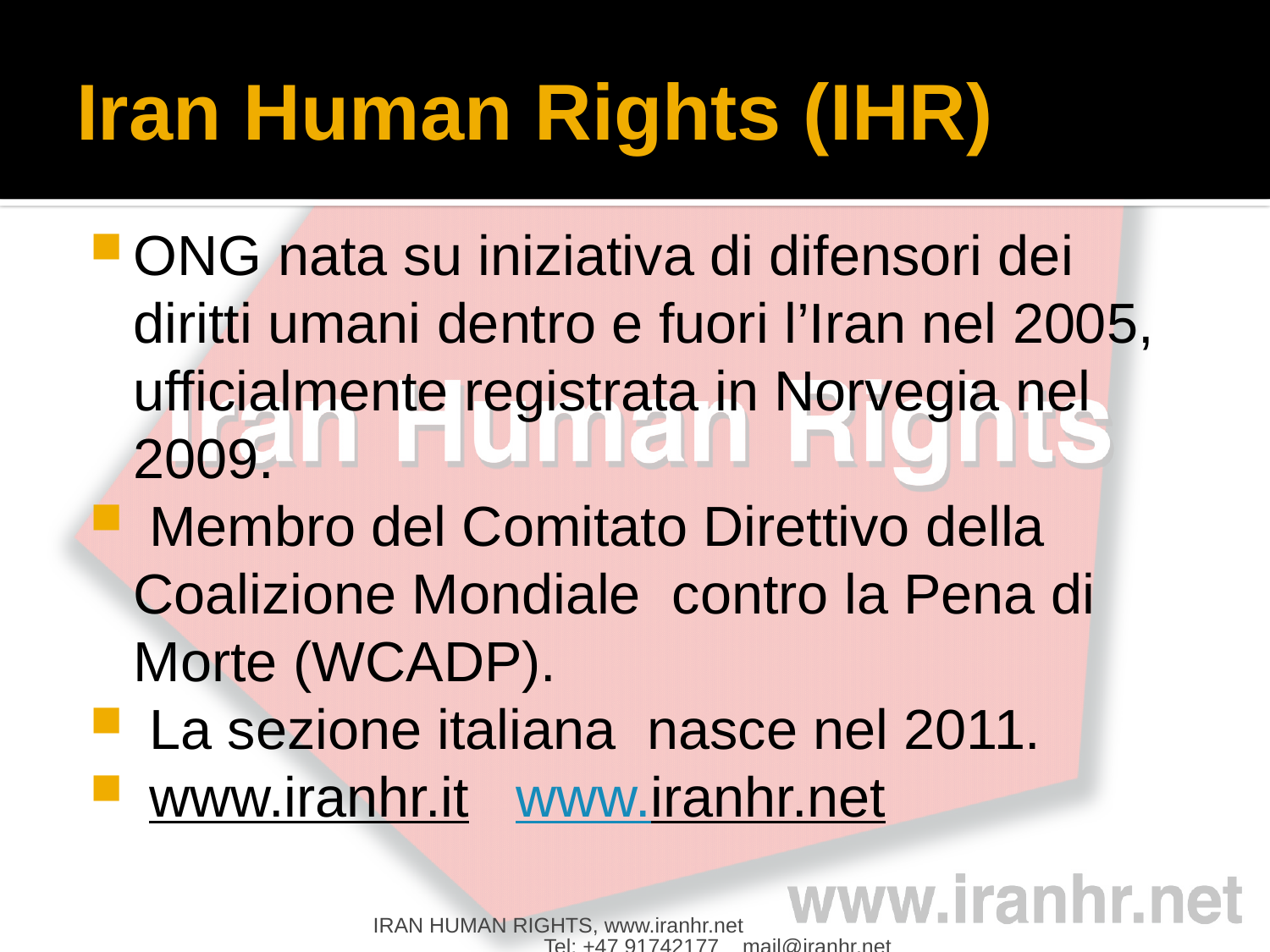

# Iran Human Rights (IHR)
ONG nata su iniziativa di difensori dei diritti umani dentro e fuori l’Iran nel 2005, ufficialmente registrata in Norvegia nel 2009.
 Membro del Comitato Direttivo della Coalizione Mondiale  contro la Pena di Morte (WCADP).
 La sezione italiana  nasce nel 2011.
 www.iranhr.it   www.iranhr.net
IRAN HUMAN RIGHTS, www.iranhr.net                                                                                             Tel: +47 91742177    mail@iranhr.net